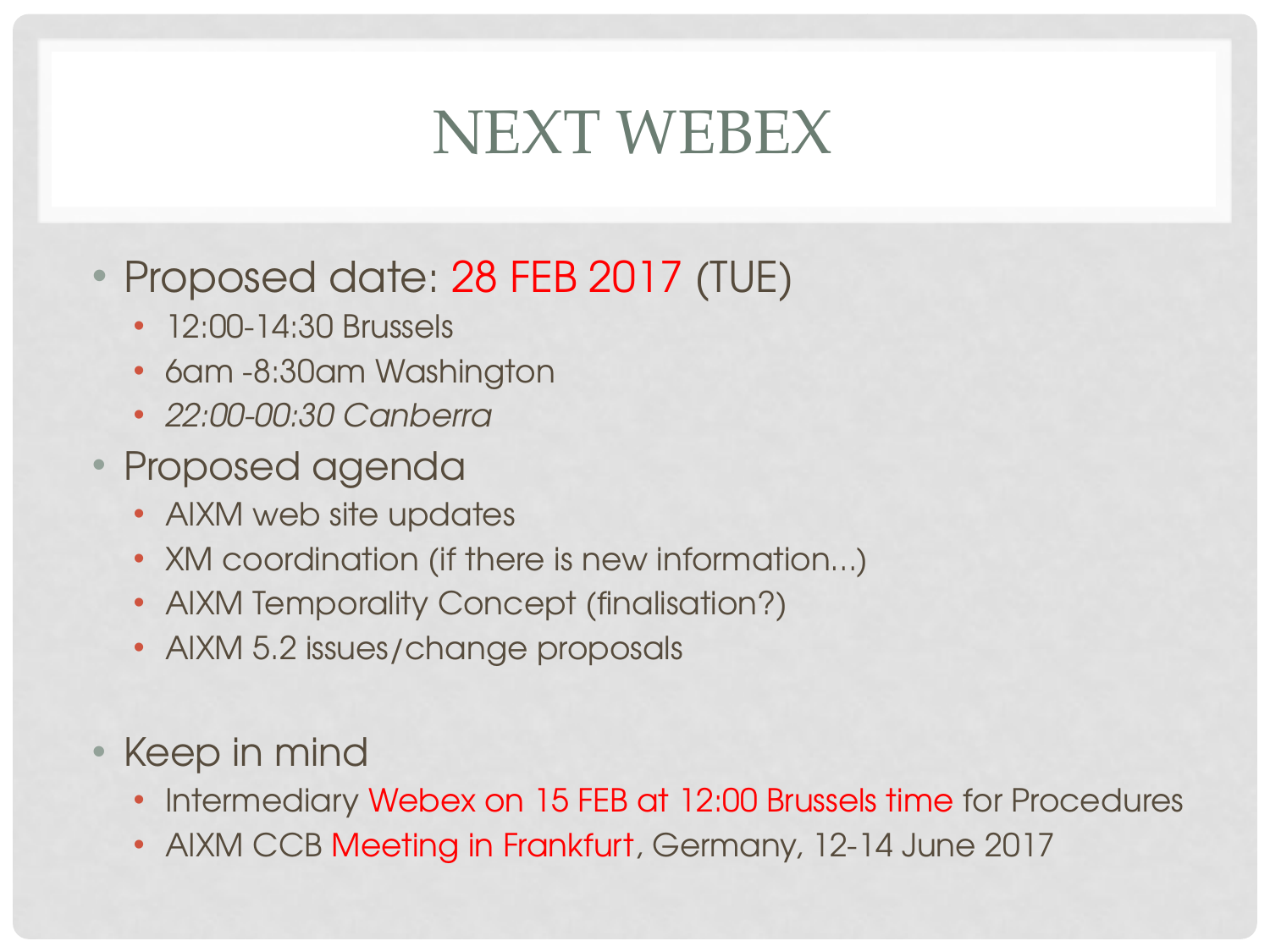

# Next Webex
Proposed date: 28 FEB 2017 (TUE)
12:00-14:30 Brussels
6am -8:30am Washington
22:00-00:30 Canberra
Proposed agenda
AIXM web site updates
XM coordination (if there is new information…)
AIXM Temporality Concept (finalisation?)
AIXM 5.2 issues/change proposals

Keep in mind
Intermediary Webex on 15 FEB at 12:00 Brussels time for Procedures
AIXM CCB Meeting in Frankfurt, Germany, 12-14 June 2017